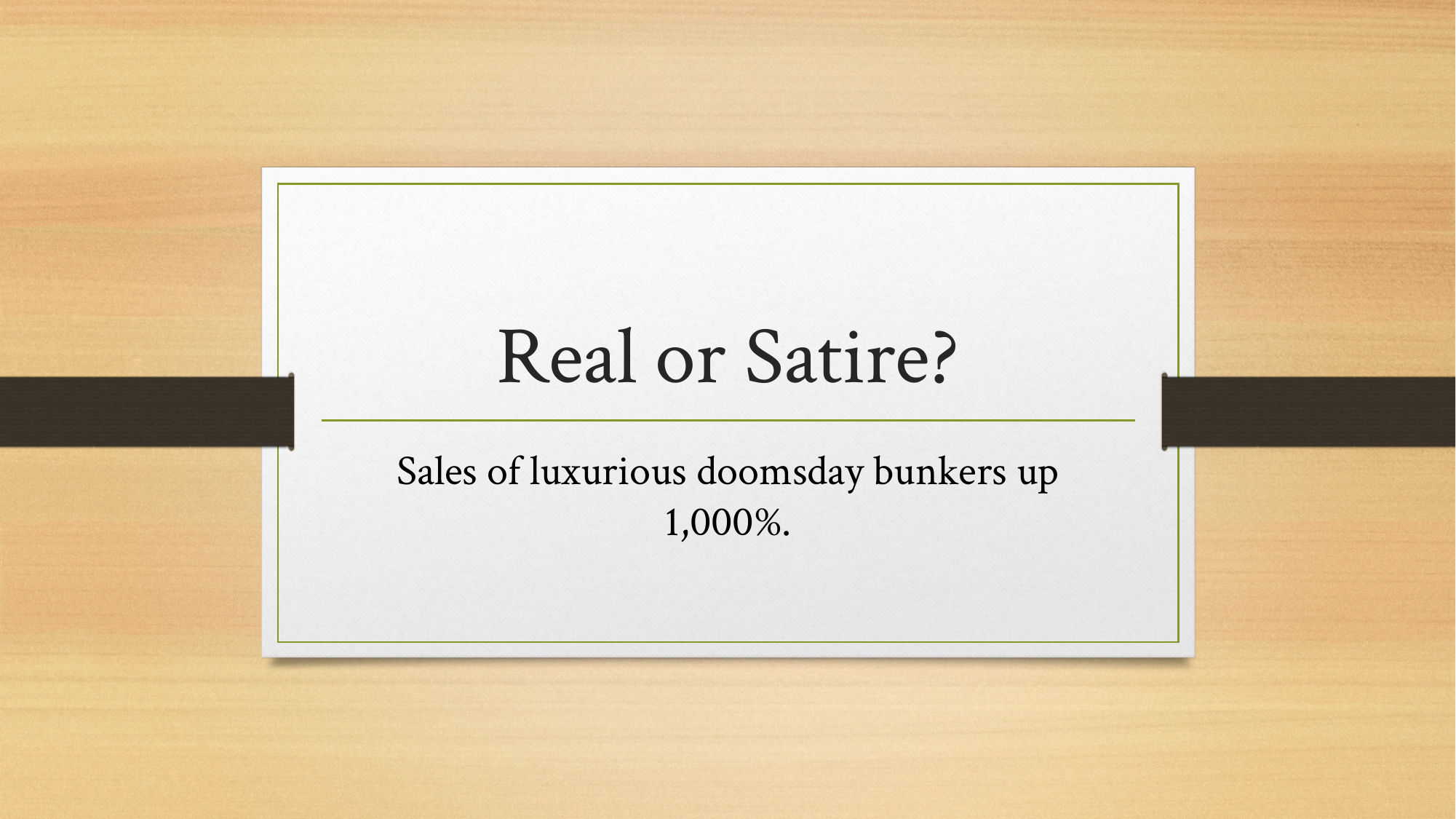

# Real or Satire?
Sales of luxurious doomsday bunkers up 1,000%.